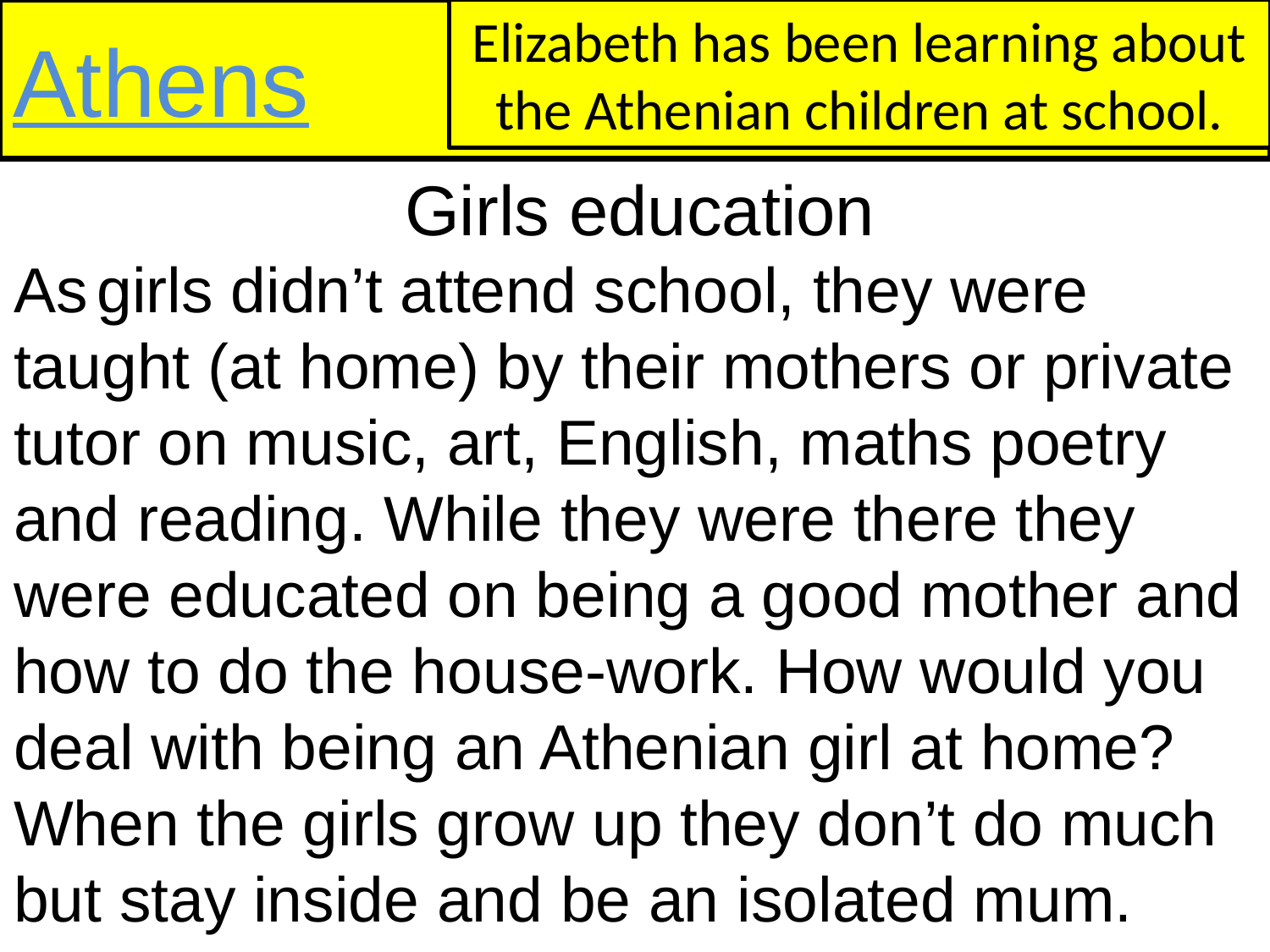

# Athens
Elizabeth has been learning about the Athenian children at school.
                                            Girls education
As girls didn’t attend school, they were taught (at home) by their mothers or private tutor on music, art, English, maths poetry and reading. While they were there they were educated on being a good mother and how to do the house-work. How would you deal with being an Athenian girl at home? When the girls grow up they don’t do much but stay inside and be an isolated mum.